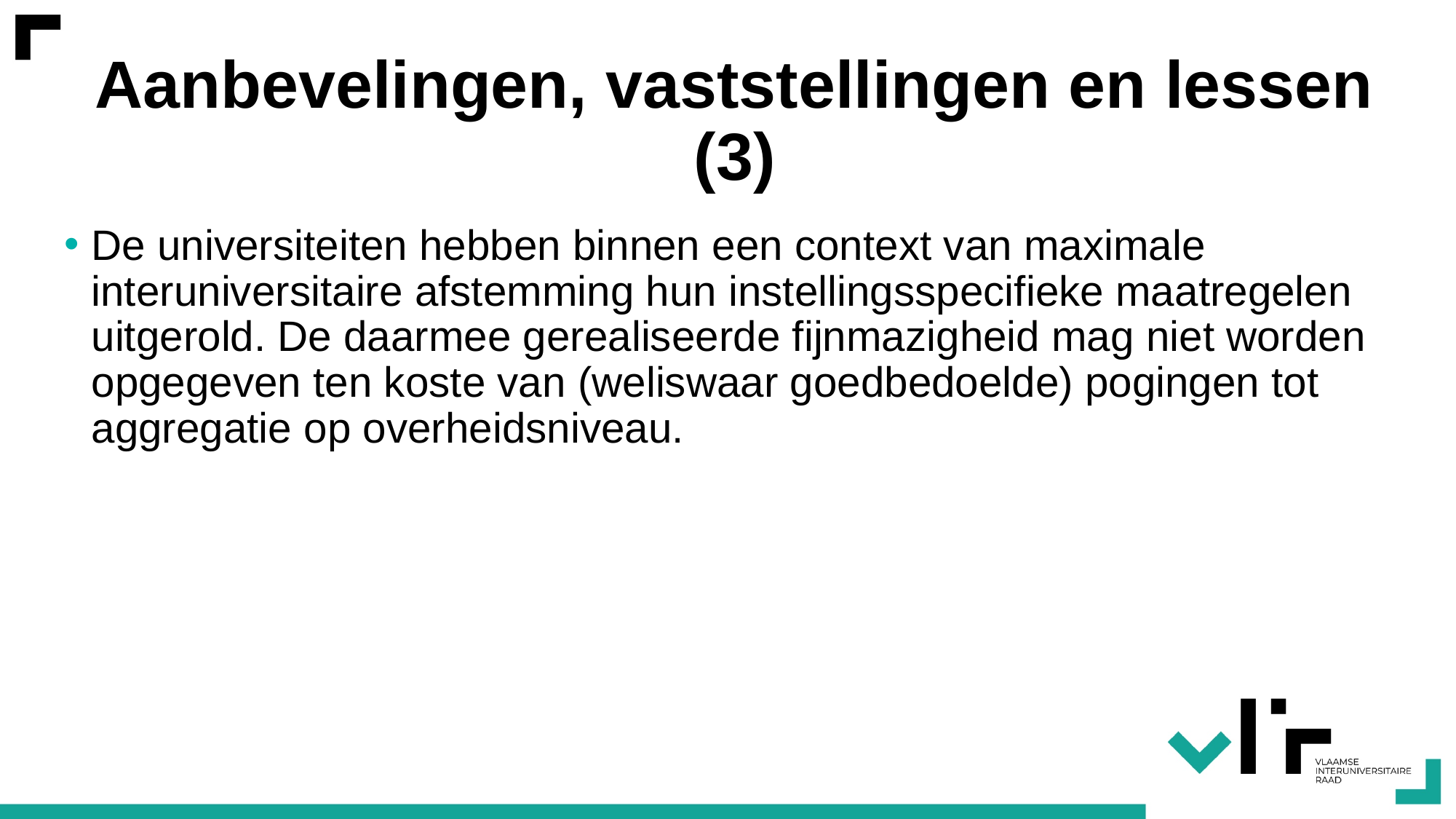

# Aanbevelingen, vaststellingen en lessen (3)
De universiteiten hebben binnen een context van maximale interuniversitaire afstemming hun instellingsspecifieke maatregelen uitgerold. De daarmee gerealiseerde fijnmazigheid mag niet worden opgegeven ten koste van (weliswaar goedbedoelde) pogingen tot aggregatie op overheidsniveau.